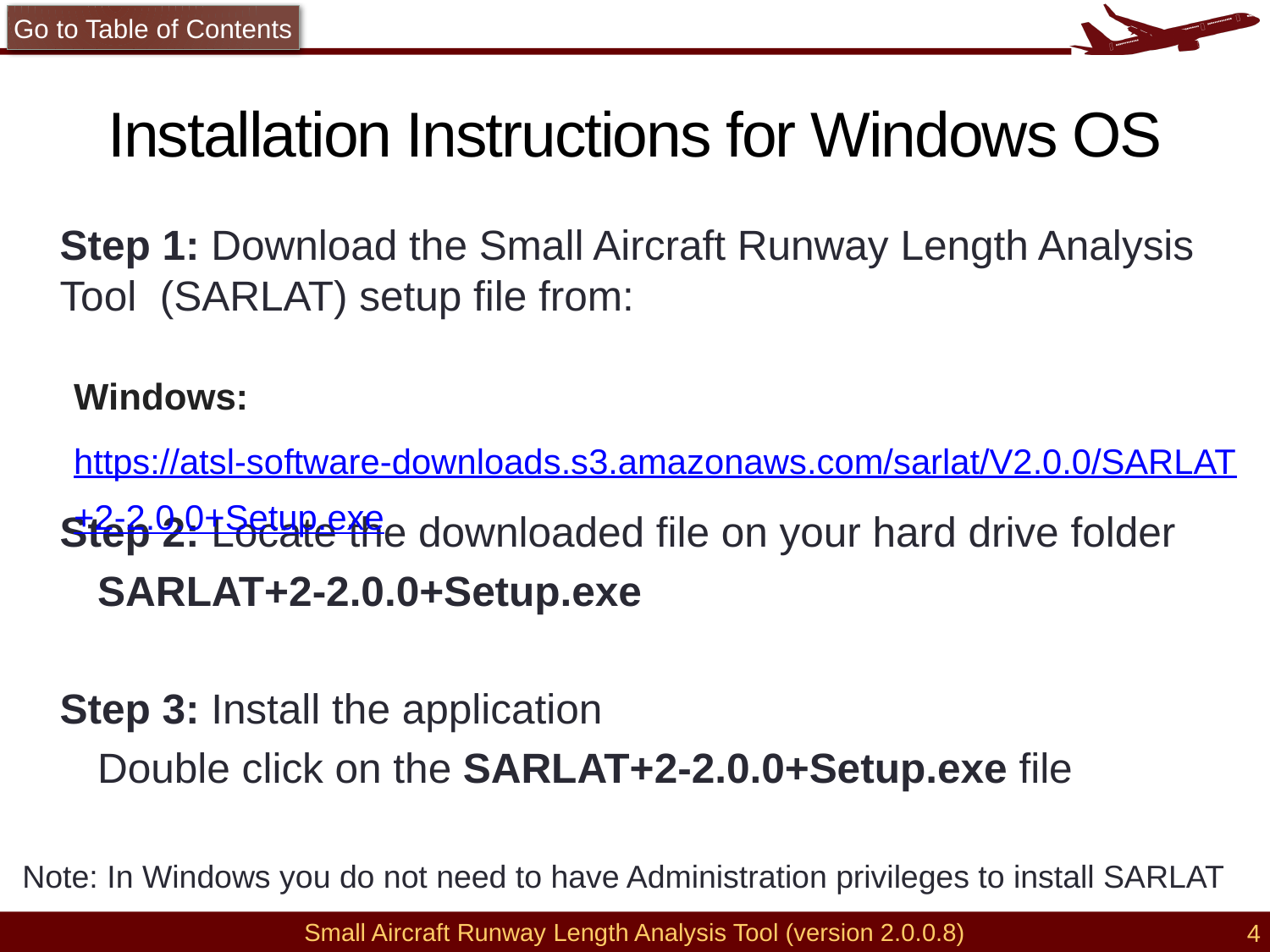

Go to Table of Contents
# Installation Instructions for Windows OS

Step 1: Download the Small Aircraft Runway Length Analysis Tool  (SARLAT) setup file from:

Step 2: Locate the downloaded file on your hard drive folder
SARLAT+2-2.0.0+Setup.exe

Step 3: Install the application
Double click on the SARLAT+2-2.0.0+Setup.exe file
Windows: https://atsl-software-downloads.s3.amazonaws.com/sarlat/V2.0.0/SARLAT+2-2.0.0+Setup.exe
Note: In Windows you do not need to have Administration privileges to install SARLAT
4